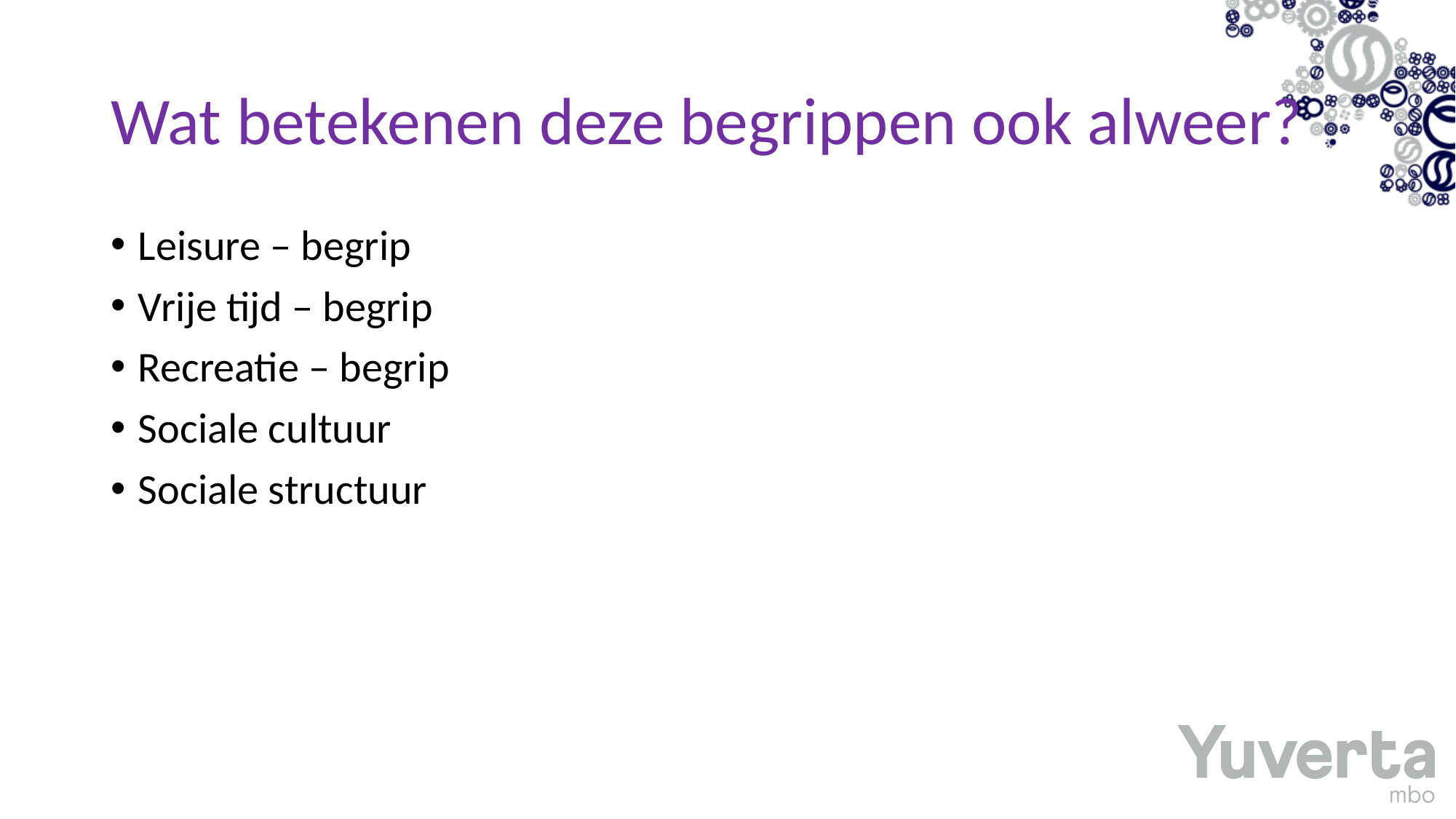

# Wat betekenen deze begrippen ook alweer?
Leisure – begrip
Vrije tijd – begrip
Recreatie – begrip
Sociale cultuur
Sociale structuur